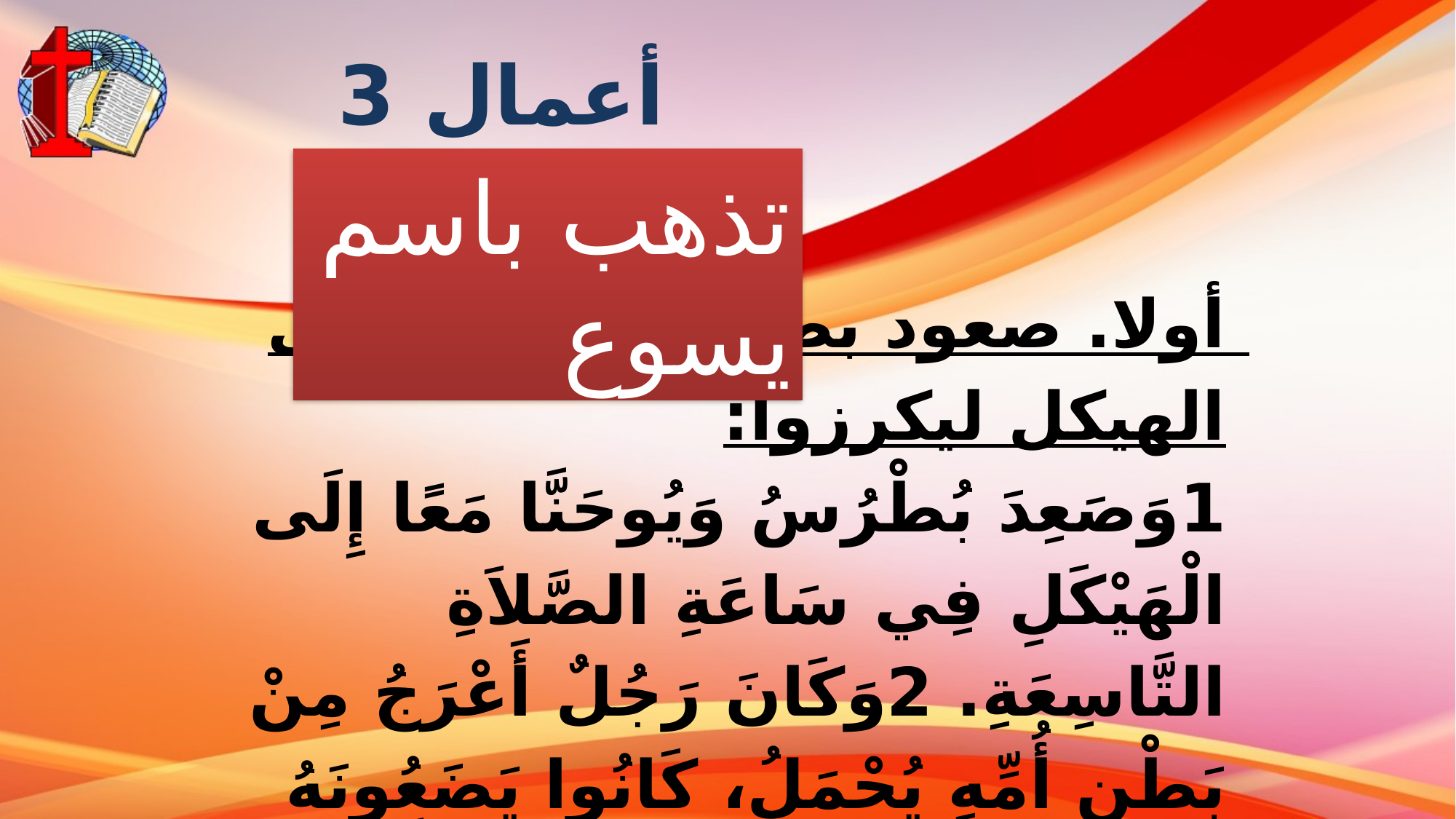

أعمال 3
تذهب باسم يسوع
أولا. صعود بطرس ويوحنا إلى الهيكل ليكرزوا:
1وَصَعِدَ بُطْرُسُ وَيُوحَنَّا مَعًا إِلَى الْهَيْكَلِ فِي سَاعَةِ الصَّلاَةِ التَّاسِعَةِ. 2وَكَانَ رَجُلٌ أَعْرَجُ مِنْ بَطْنِ أُمِّهِ يُحْمَلُ، كَانُوا يَضَعُونَهُ كُلَّ يَوْمٍ عِنْدَ بَابِ الْهَيْكَلِ الَّذِي يُقَالُ لَهُ «الْجَمِيلُ» لِيَسْأَلَ صَدَقَةً مِنَ الَّذِينَ يَدْخُلُونَ الْهَيْكَلَ.